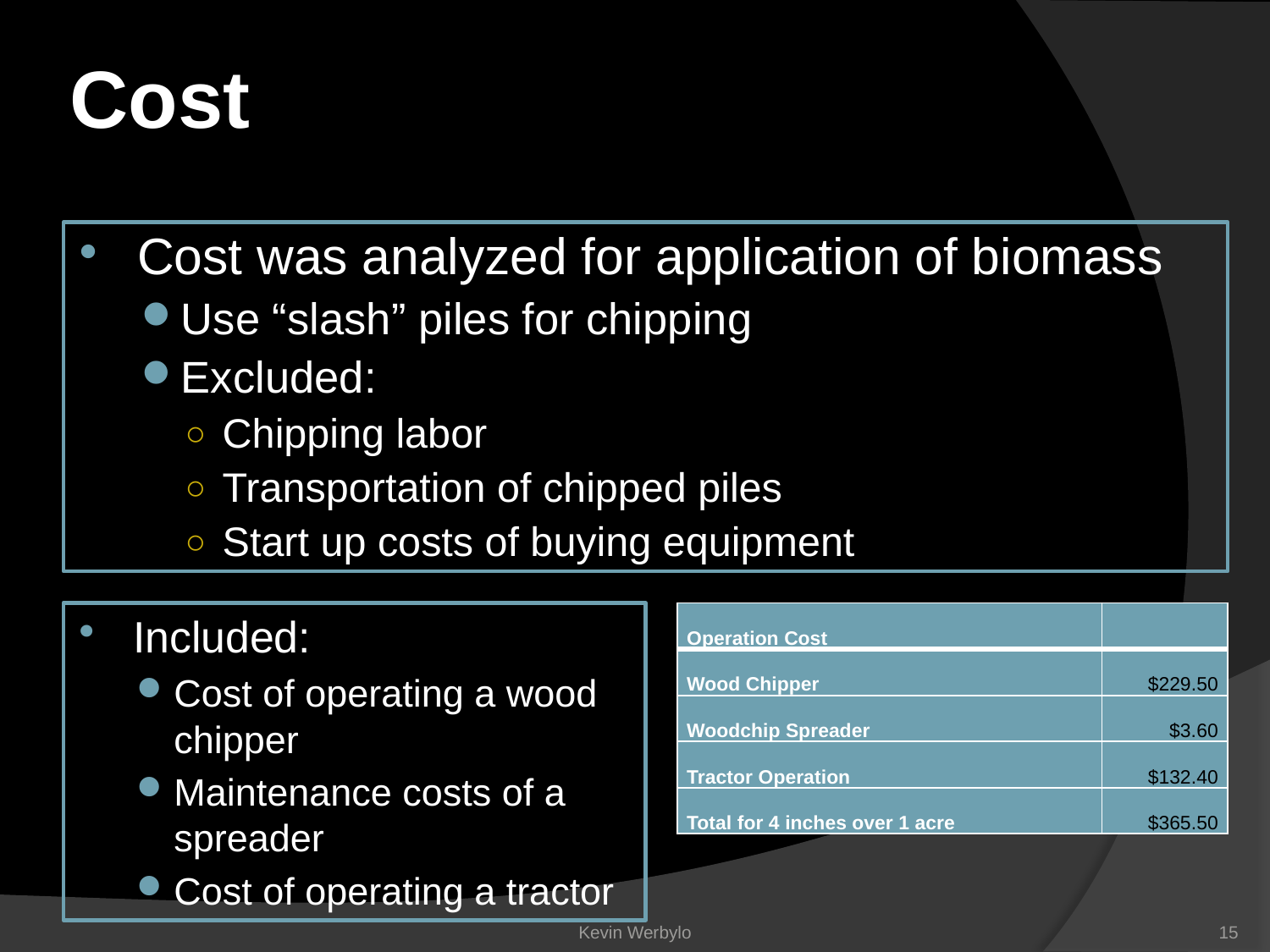

# Cost
Cost was analyzed for application of biomass
Use “slash” piles for chipping
Excluded:
Chipping labor
Transportation of chipped piles
Start up costs of buying equipment
Included:
Cost of operating a wood chipper
Maintenance costs of a spreader
Cost of operating a tractor
| Operation Cost |  |
| --- | --- |
| Wood Chipper | $229.50 |
| Woodchip Spreader | $3.60 |
| Tractor Operation | $132.40 |
| Total for 4 inches over 1 acre | $365.50 |
Kevin Werbylo
15